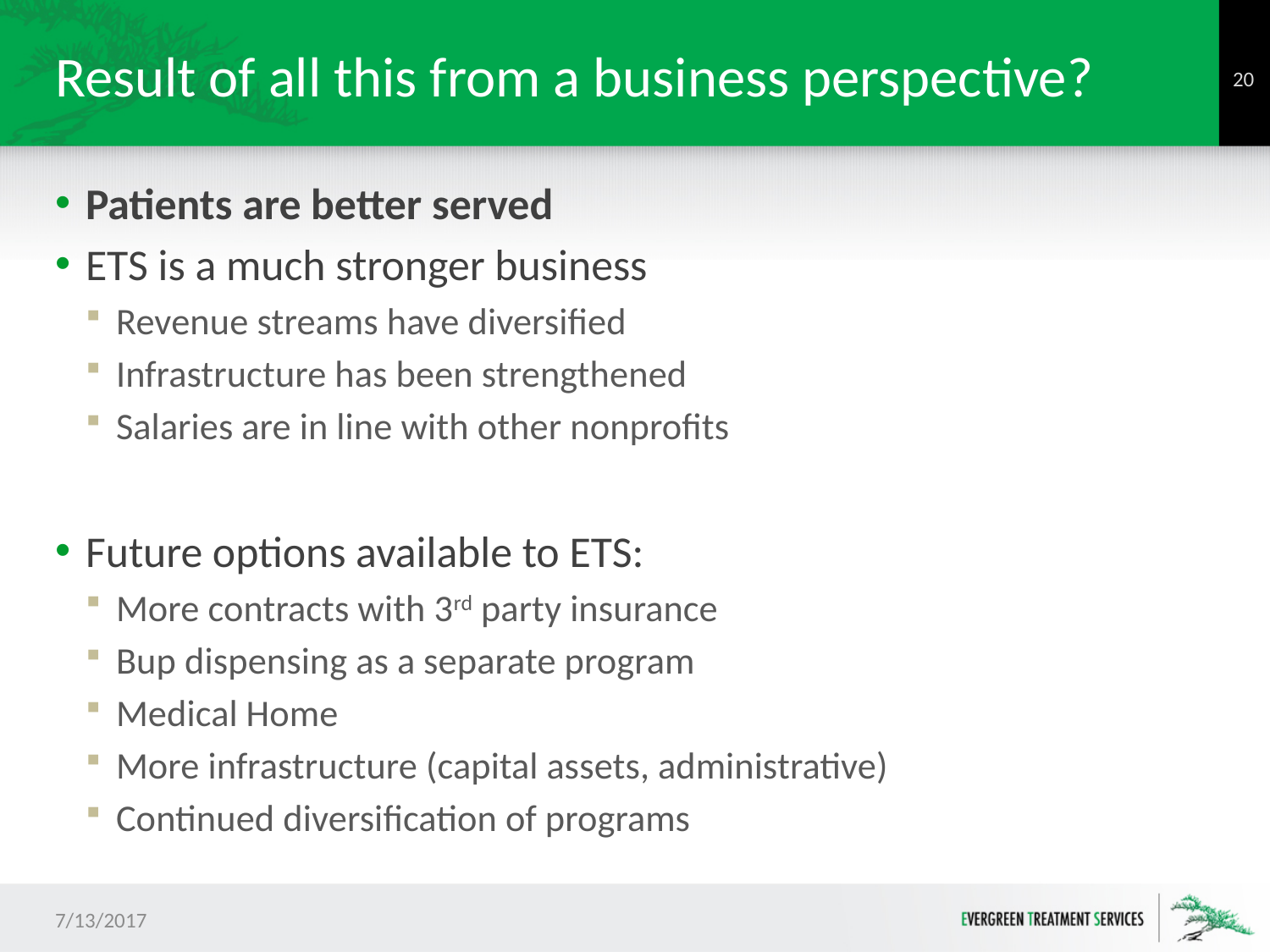

# Result of all this from a business perspective?
20
Patients are better served
ETS is a much stronger business
Revenue streams have diversified
Infrastructure has been strengthened
Salaries are in line with other nonprofits

Future options available to ETS:
More contracts with 3rd party insurance
Bup dispensing as a separate program
Medical Home
More infrastructure (capital assets, administrative)
Continued diversification of programs
7/13/2017